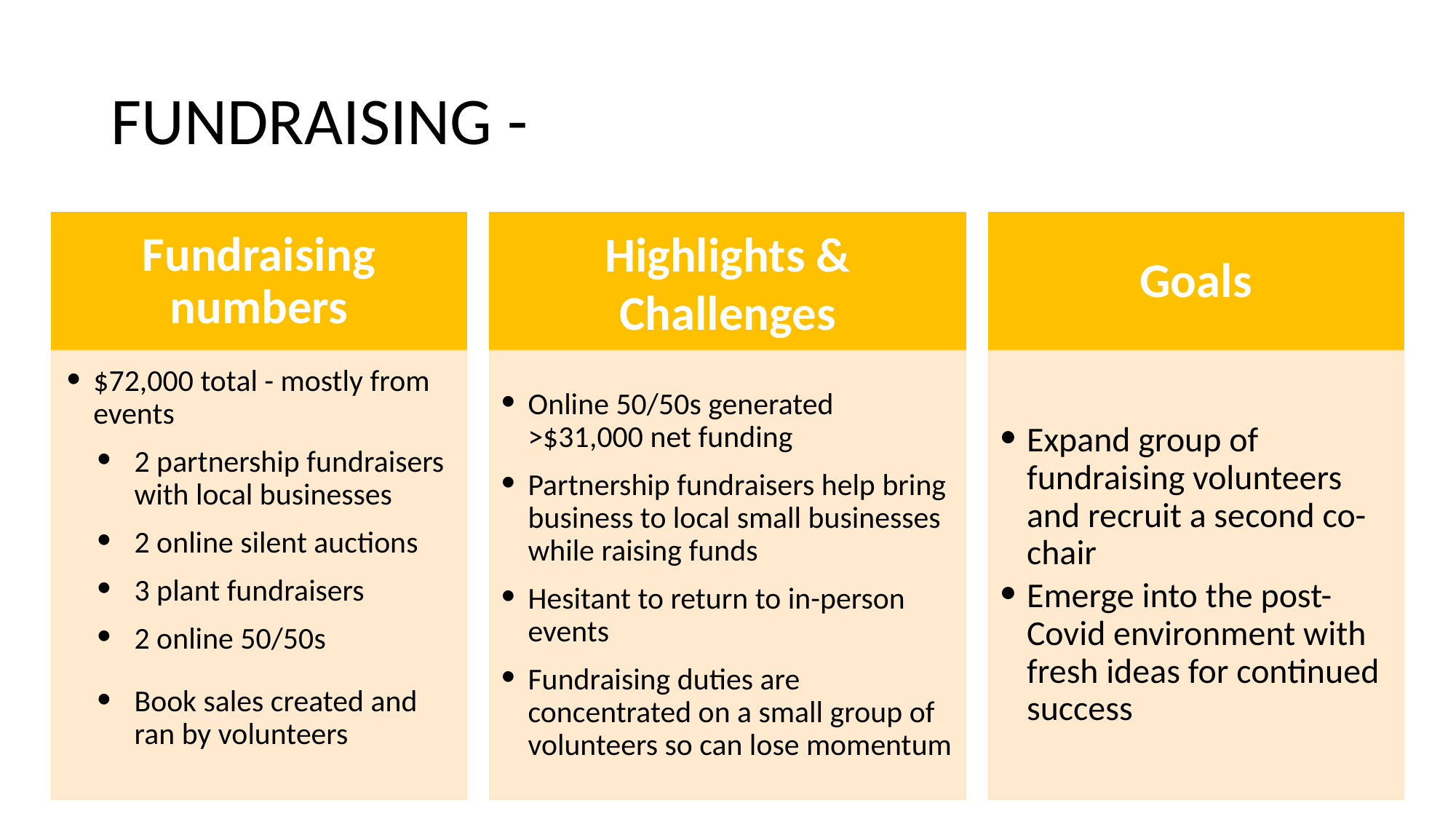

# FUNDRAISING -

Highlights & Challenges
Goals
Fundraising numbers
$72,000 total - mostly from events
2 partnership fundraisers with local businesses
2 online silent auctions
3 plant fundraisers
2 online 50/50s
Book sales created and ran by volunteers

Expand group of fundraising volunteers and recruit a second co-chair
Emerge into the post-Covid environment with fresh ideas for continued success
Online 50/50s generated >$31,000 net funding
Partnership fundraisers help bring business to local small businesses while raising funds
Hesitant to return to in-person events
Fundraising duties are concentrated on a small group of volunteers so can lose momentum